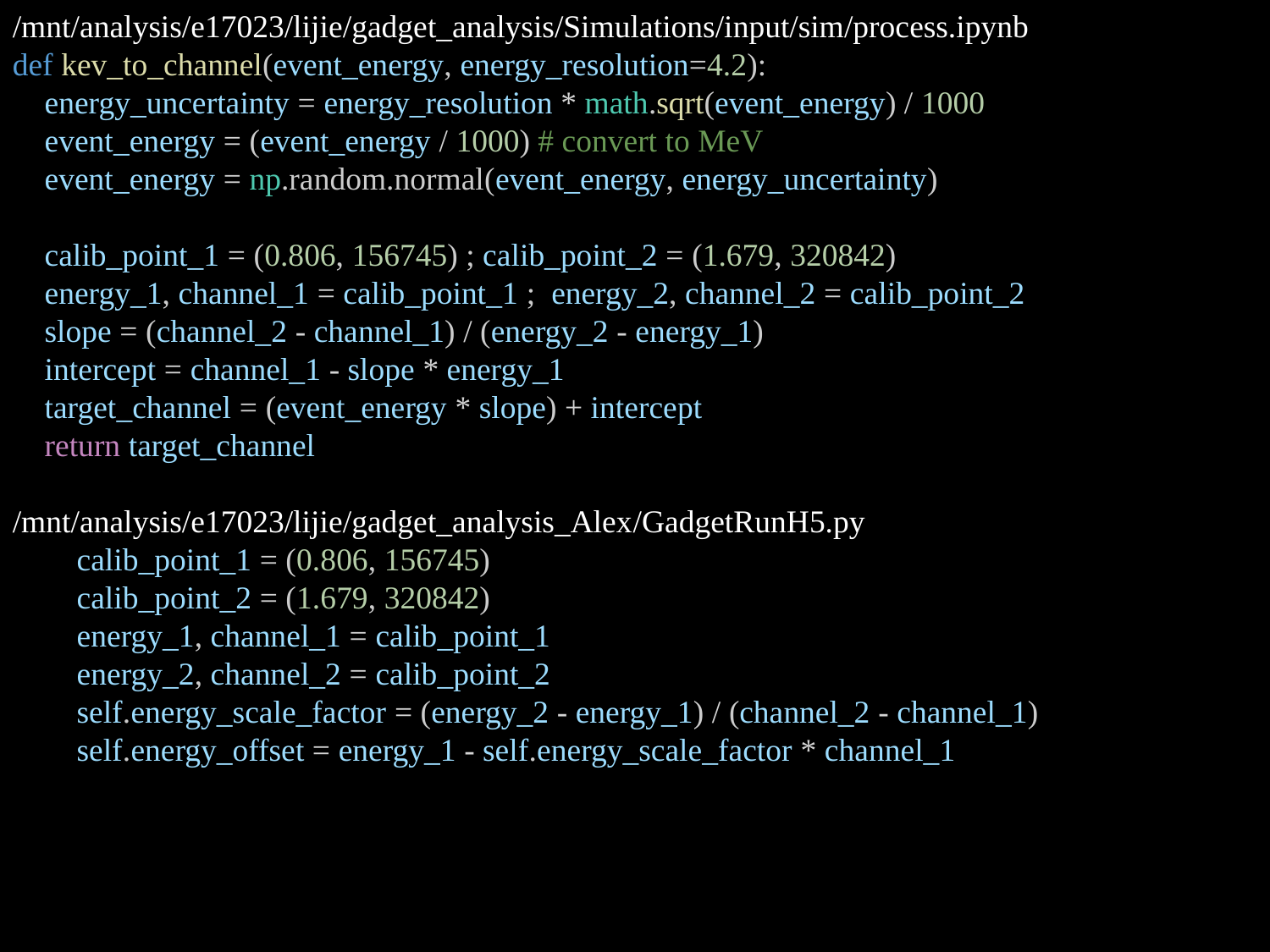

/mnt/analysis/e17023/lijie/gadget_analysis/Simulations/input/sim/process.ipynb
def kev_to_channel(event_energy, energy_resolution=4.2):
    energy_uncertainty = energy_resolution * math.sqrt(event_energy) / 1000
    event_energy = (event_energy / 1000) # convert to MeV
    event_energy = np.random.normal(event_energy, energy_uncertainty)

    calib_point_1 = (0.806, 156745) ; calib_point_2 = (1.679, 320842)
    energy_1, channel_1 = calib_point_1 ;  energy_2, channel_2 = calib_point_2
    slope = (channel_2 - channel_1) / (energy_2 - energy_1)
    intercept = channel_1 - slope * energy_1
    target_channel = (event_energy * slope) + intercept
    return target_channel

/mnt/analysis/e17023/lijie/gadget_analysis_Alex/GadgetRunH5.py
        calib_point_1 = (0.806, 156745)
        calib_point_2 = (1.679, 320842)
        energy_1, channel_1 = calib_point_1
        energy_2, channel_2 = calib_point_2
        self.energy_scale_factor = (energy_2 - energy_1) / (channel_2 - channel_1)
        self.energy_offset = energy_1 - self.energy_scale_factor * channel_1